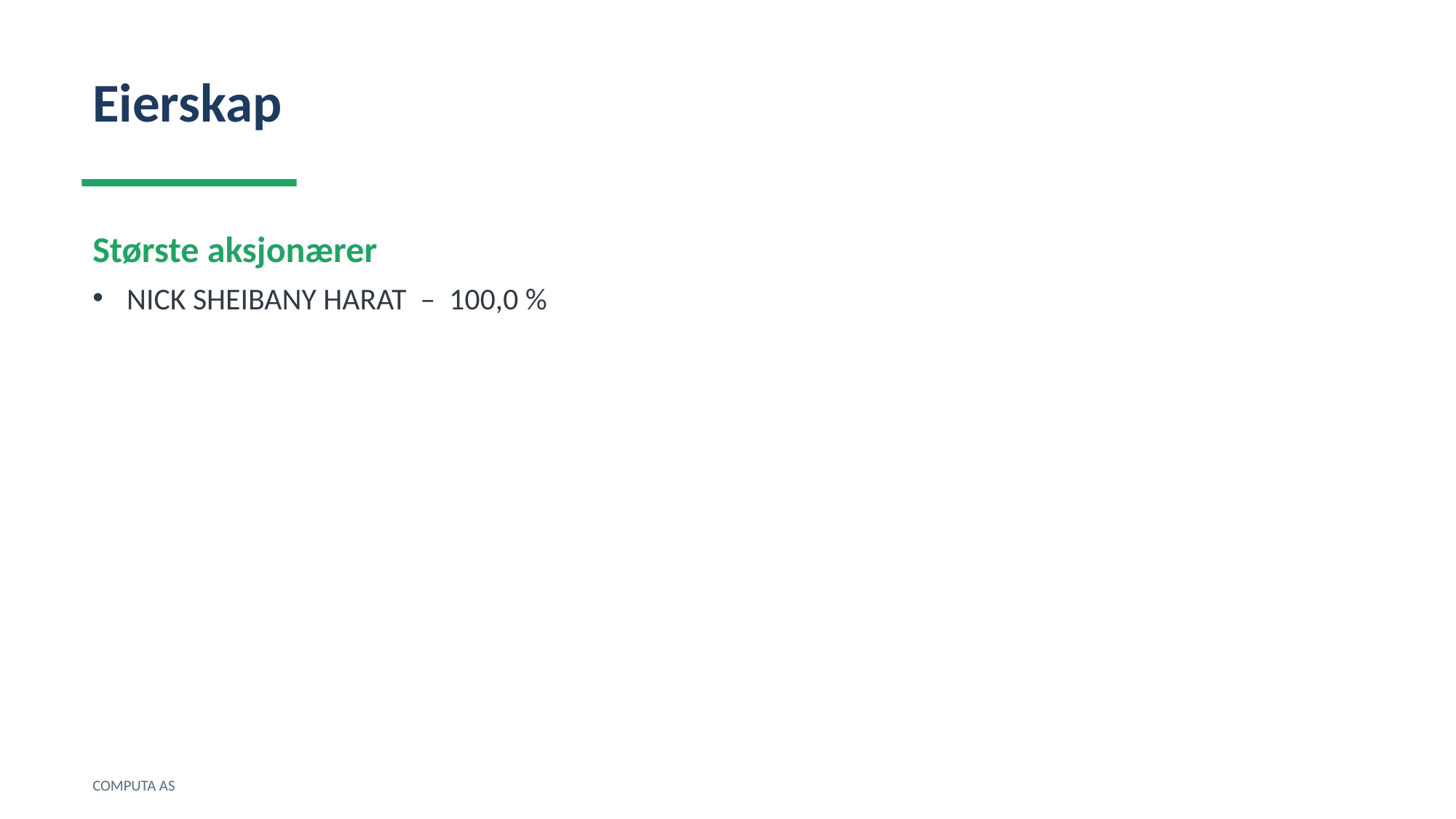

Eierskap

Største aksjonærer
NICK SHEIBANY HARAT  –  100,0 %
COMPUTA AS